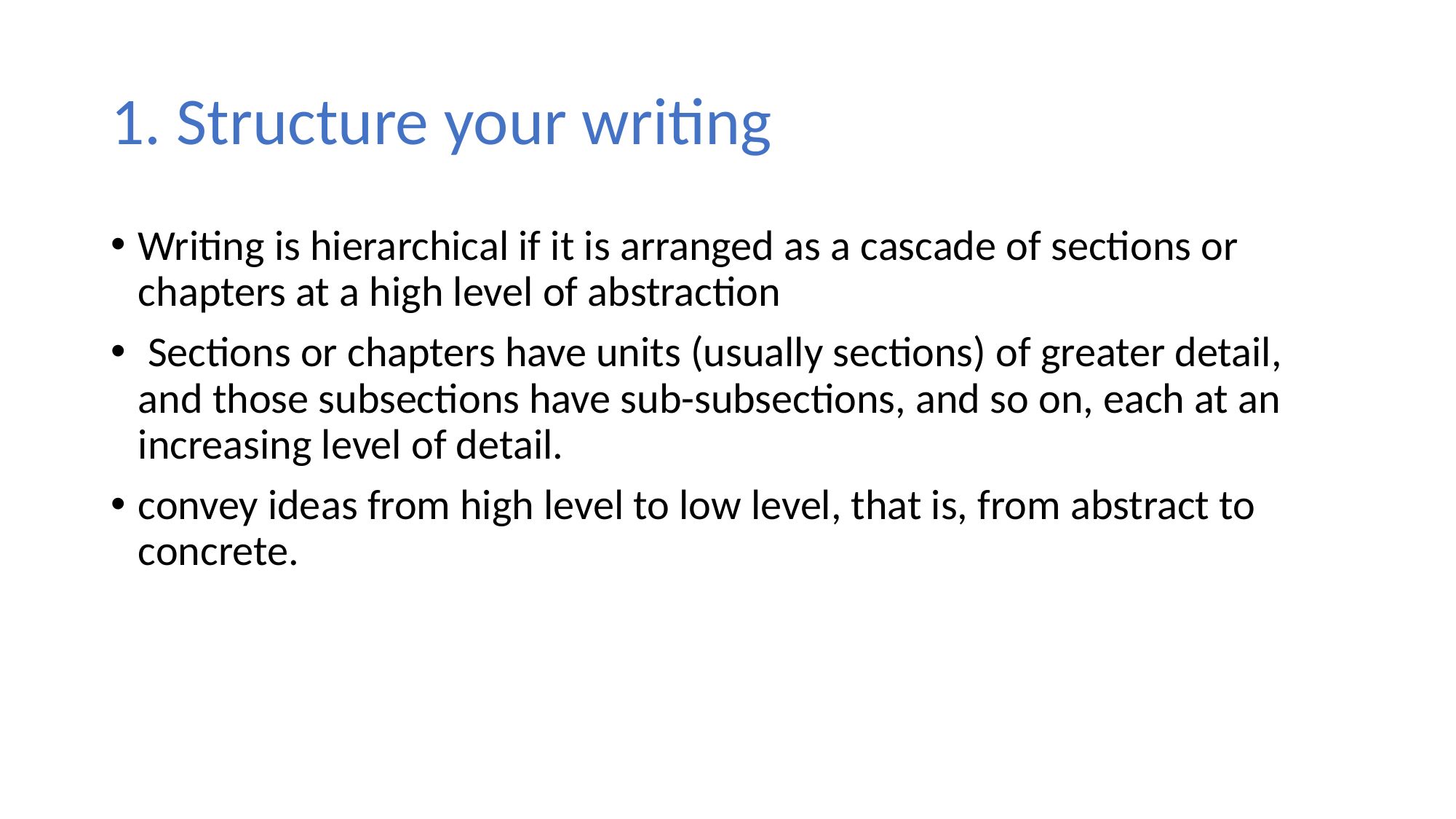

# 1. Structure your writing
Writing is hierarchical if it is arranged as a cascade of sections or chapters at a high level of abstraction
 Sections or chapters have units (usually sections) of greater detail, and those subsections have sub-subsections, and so on, each at an increasing level of detail.
convey ideas from high level to low level, that is, from abstract to concrete.